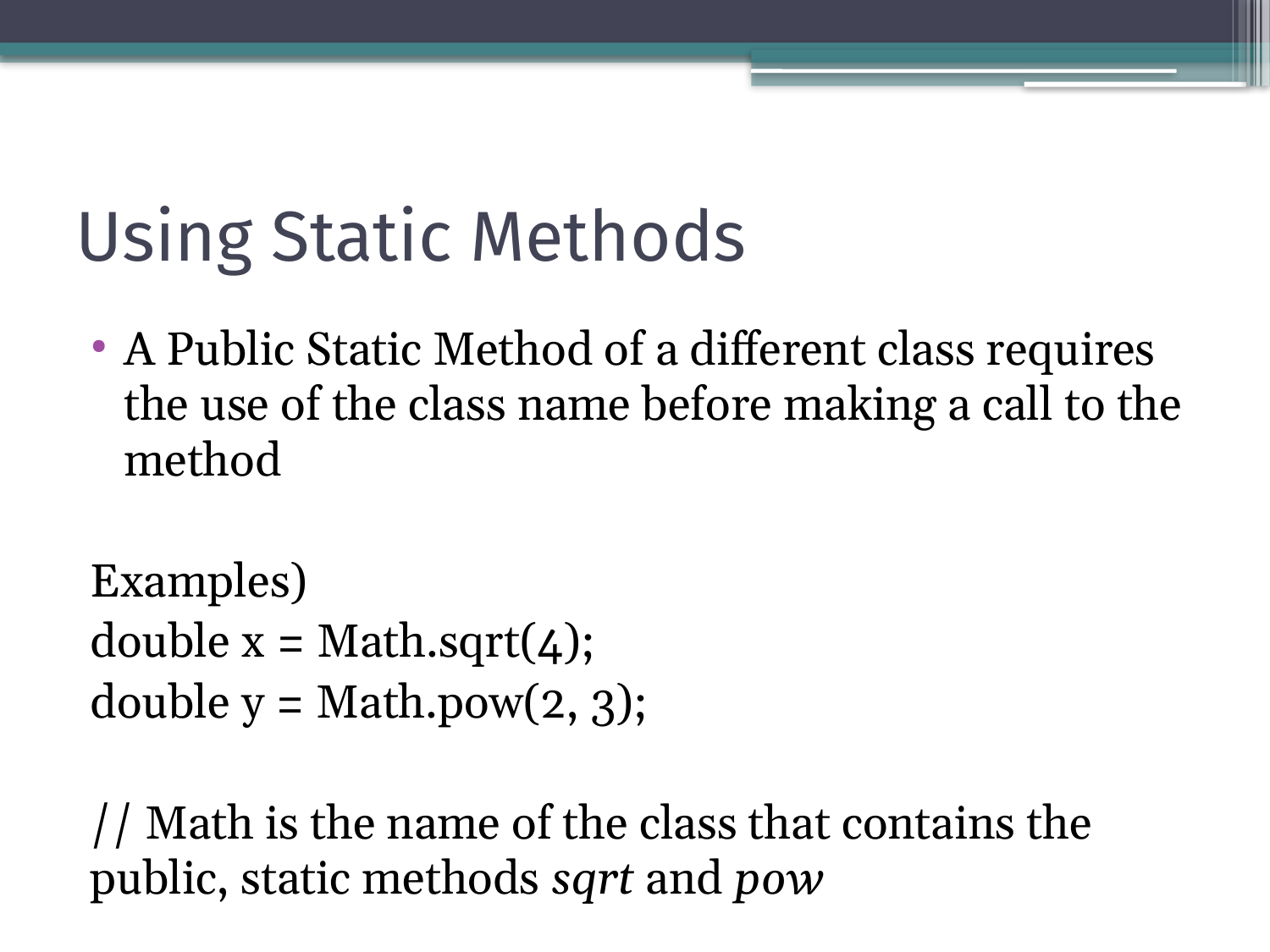

# Using Static Methods
A Public Static Method of a different class requires the use of the class name before making a call to the method

Examples)
double x = Math.sqrt(4);
double y = Math.pow(2, 3);

// Math is the name of the class that contains the public, static methods sqrt and pow